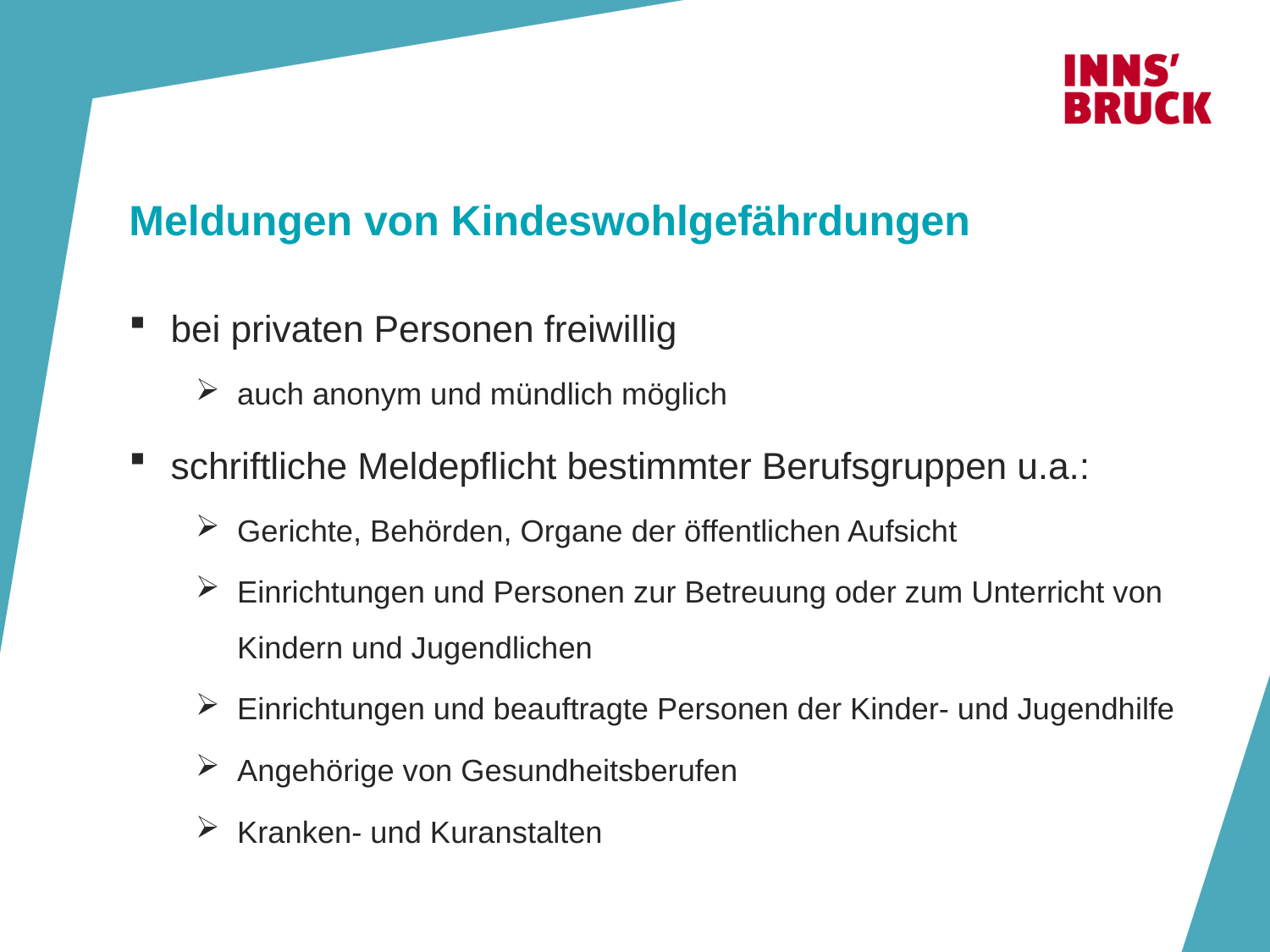

# Meldungen von Kindeswohlgefährdungen
bei privaten Personen freiwillig
auch anonym und mündlich möglich
schriftliche Meldepflicht bestimmter Berufsgruppen u.a.:
Gerichte, Behörden, Organe der öffentlichen Aufsicht
Einrichtungen und Personen zur Betreuung oder zum Unterricht von Kindern und Jugendlichen
Einrichtungen und beauftragte Personen der Kinder- und Jugendhilfe
Angehörige von Gesundheitsberufen
Kranken- und Kuranstalten